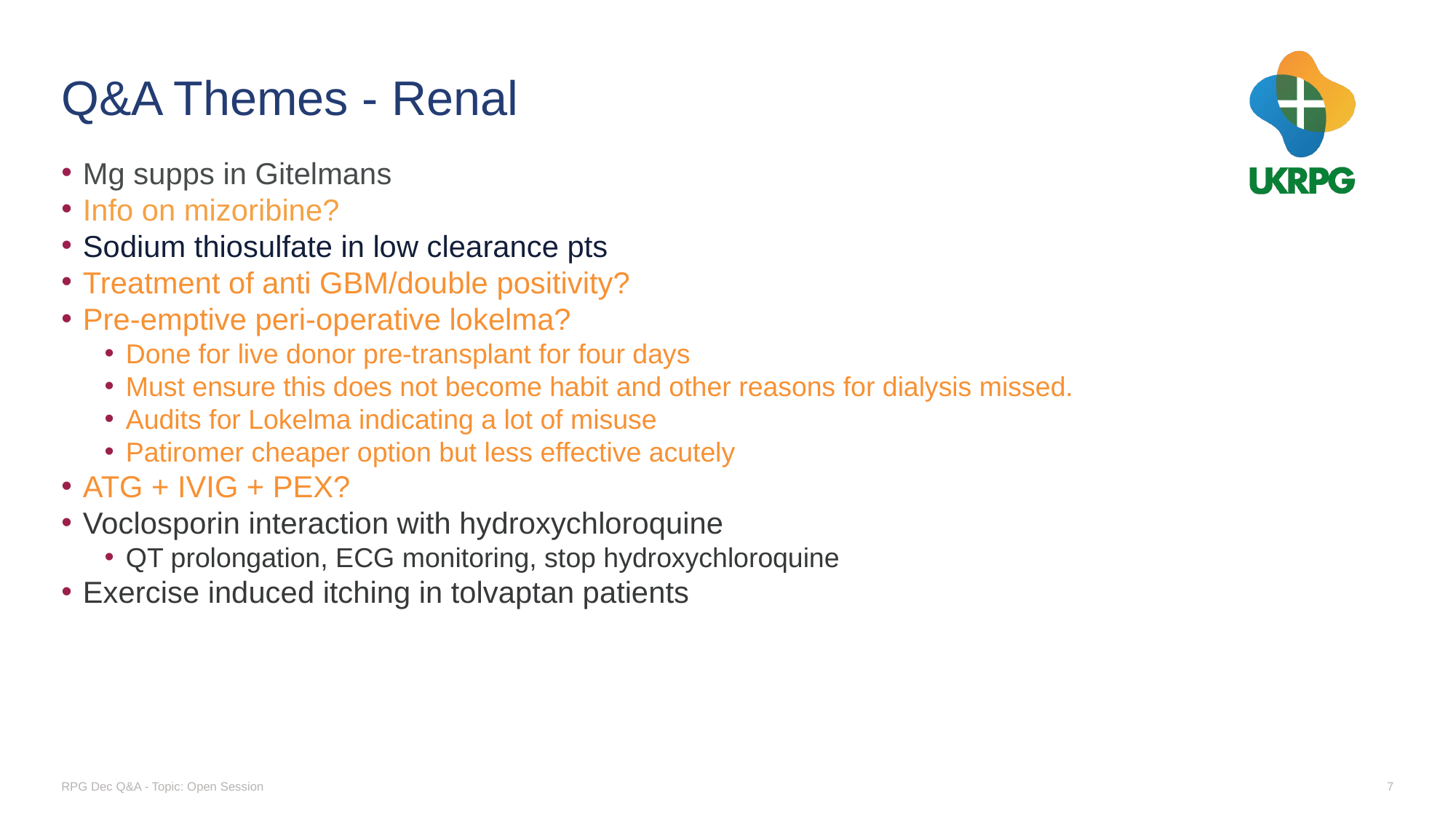

# Q&A Themes - Renal
Mg supps in Gitelmans
Info on mizoribine?
Sodium thiosulfate in low clearance pts
Treatment of anti GBM/double positivity?
Pre-emptive peri-operative lokelma?
Done for live donor pre-transplant for four days
Must ensure this does not become habit and other reasons for dialysis missed.
Audits for Lokelma indicating a lot of misuse
Patiromer cheaper option but less effective acutely
ATG + IVIG + PEX?
Voclosporin interaction with hydroxychloroquine
QT prolongation, ECG monitoring, stop hydroxychloroquine
Exercise induced itching in tolvaptan patients

RPG Dec Q&A - Topic: Open Session
7